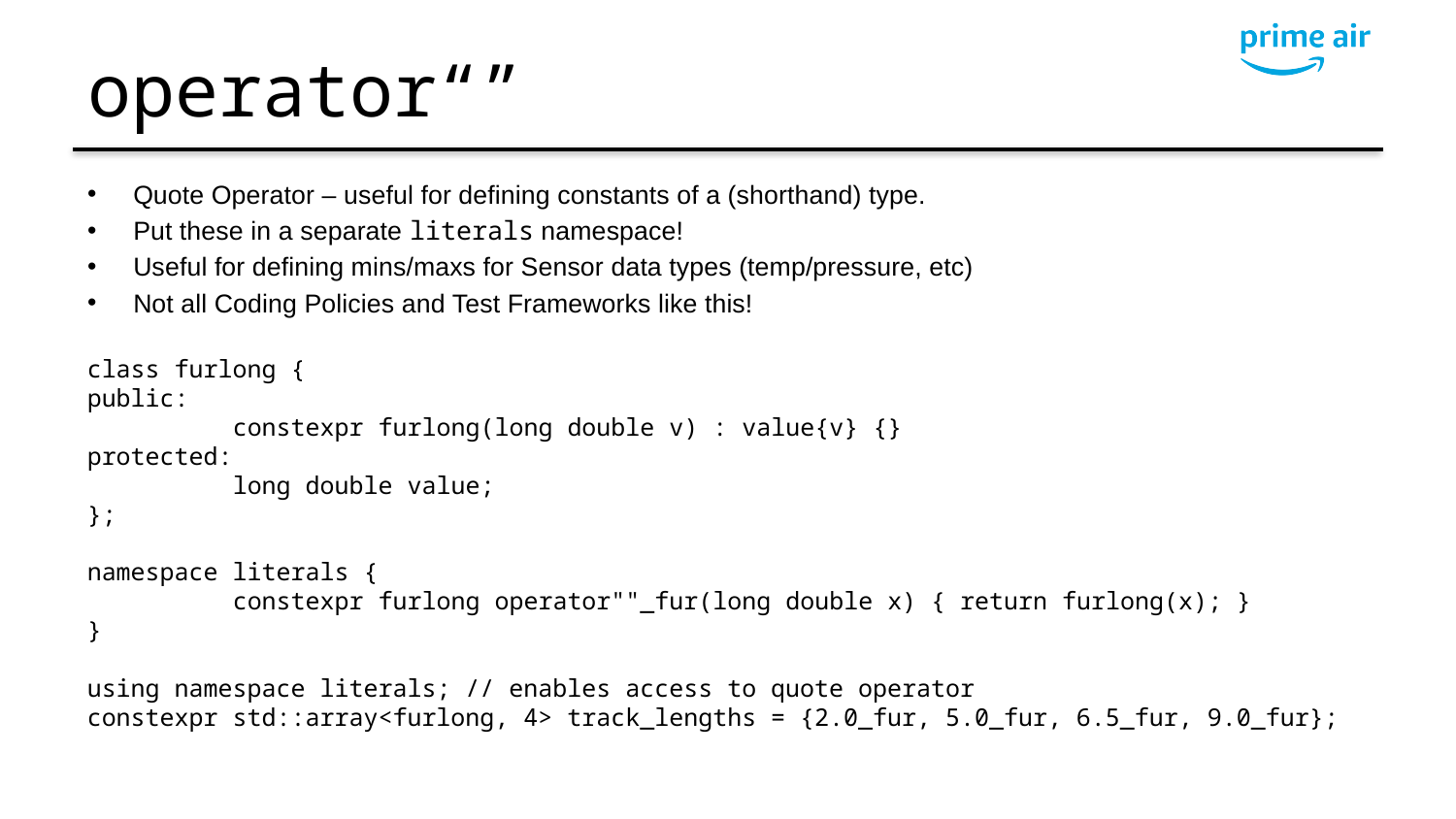

# operator“”
Quote Operator – useful for defining constants of a (shorthand) type.
Put these in a separate literals namespace!
Useful for defining mins/maxs for Sensor data types (temp/pressure, etc)
Not all Coding Policies and Test Frameworks like this!

class furlong {
public:
	constexpr furlong(long double v) : value{v} {}
protected:
	long double value;
};
namespace literals {
	constexpr furlong operator""_fur(long double x) { return furlong(x); }
}
using namespace literals; // enables access to quote operator
constexpr std::array<furlong, 4> track_lengths = {2.0_fur, 5.0_fur, 6.5_fur, 9.0_fur};